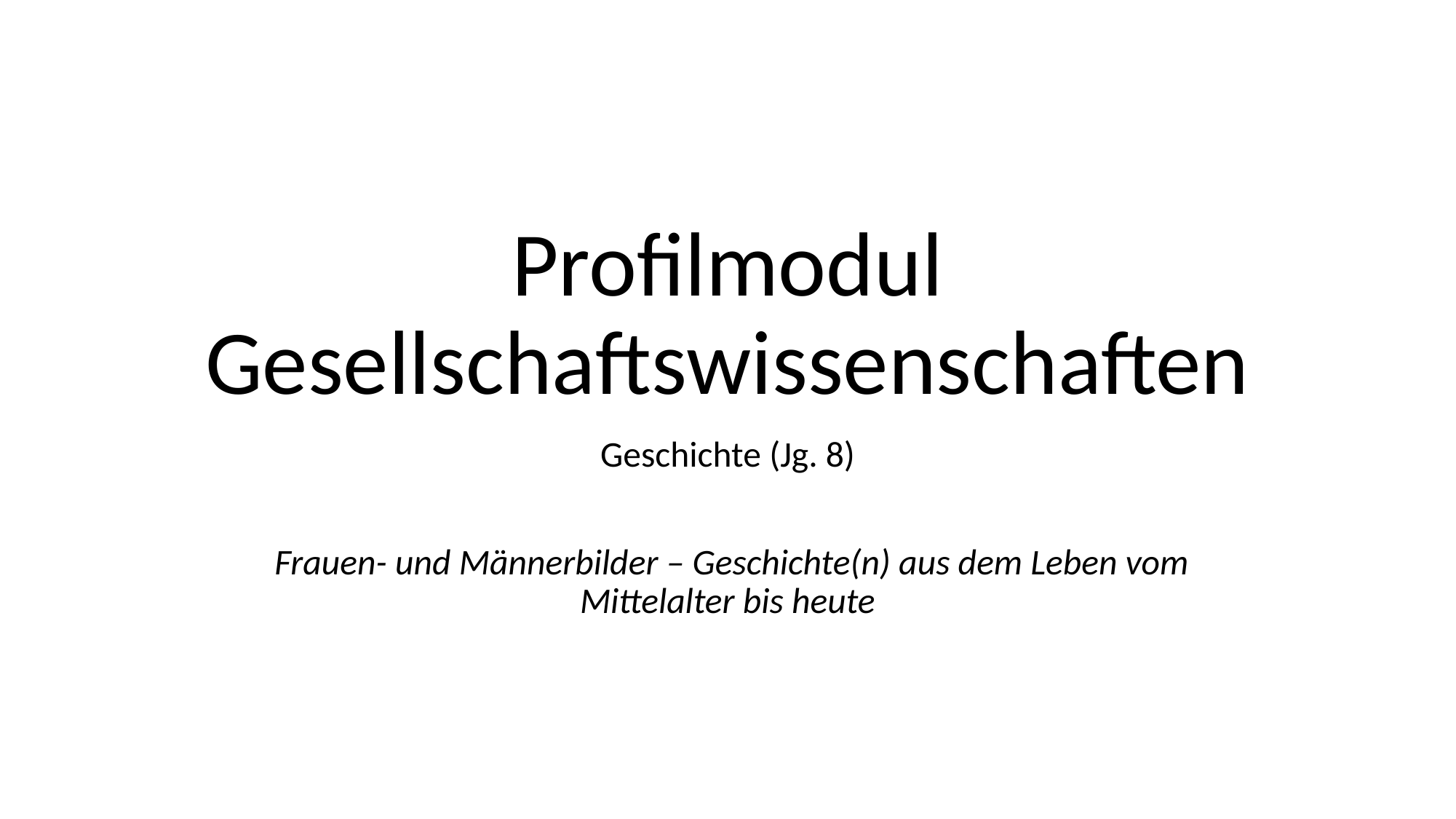

# Profilmodul Gesellschaftswissenschaften
Geschichte (Jg. 8)

 Frauen- und Männerbilder – Geschichte(n) aus dem Leben vom Mittelalter bis heute